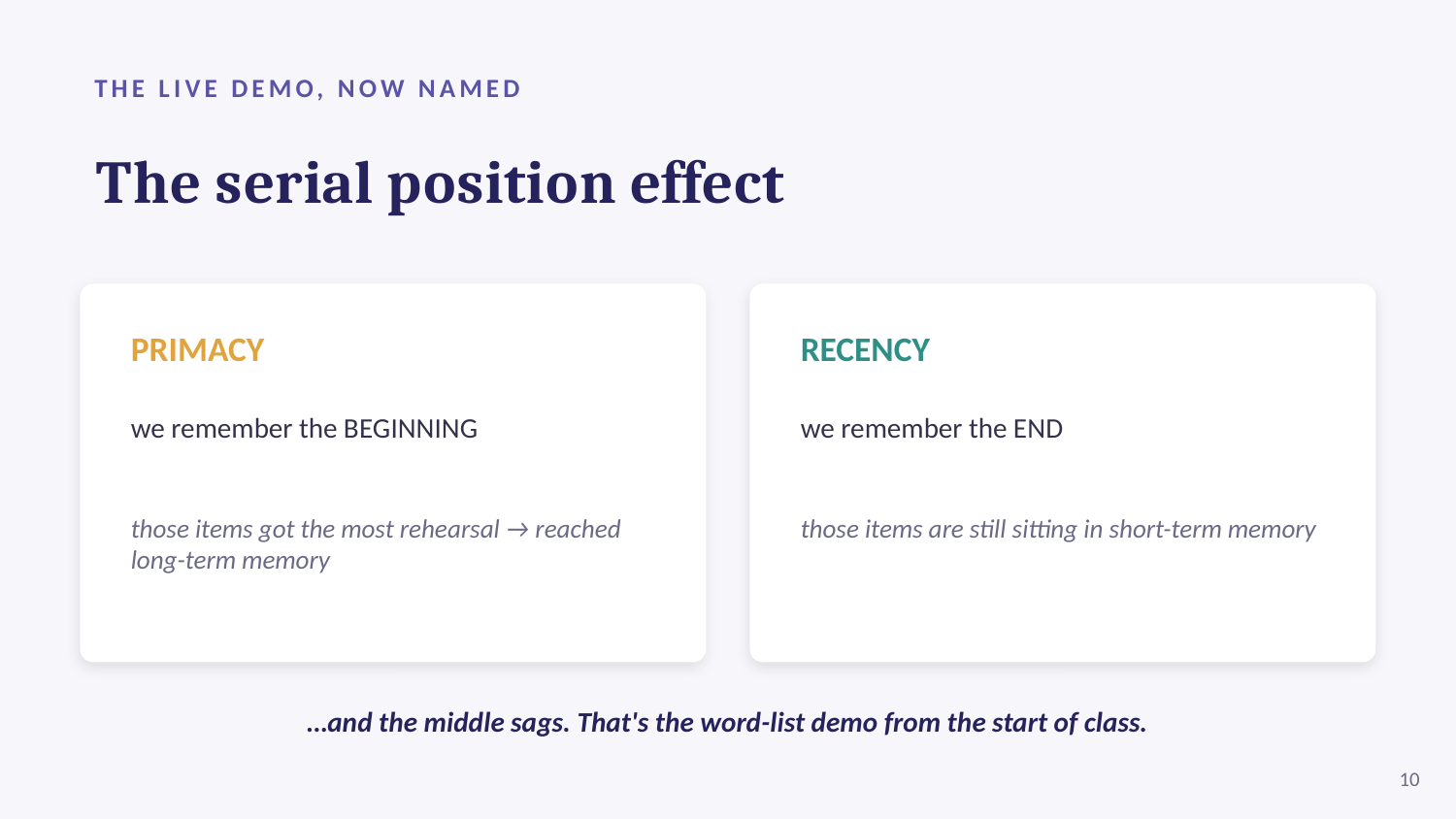

THE LIVE DEMO, NOW NAMED
The serial position effect

PRIMACY

we remember the BEGINNING

those items got the most rehearsal → reached long-term memory
RECENCY

we remember the END

those items are still sitting in short-term memory
…and the middle sags. That's the word-list demo from the start of class.
10